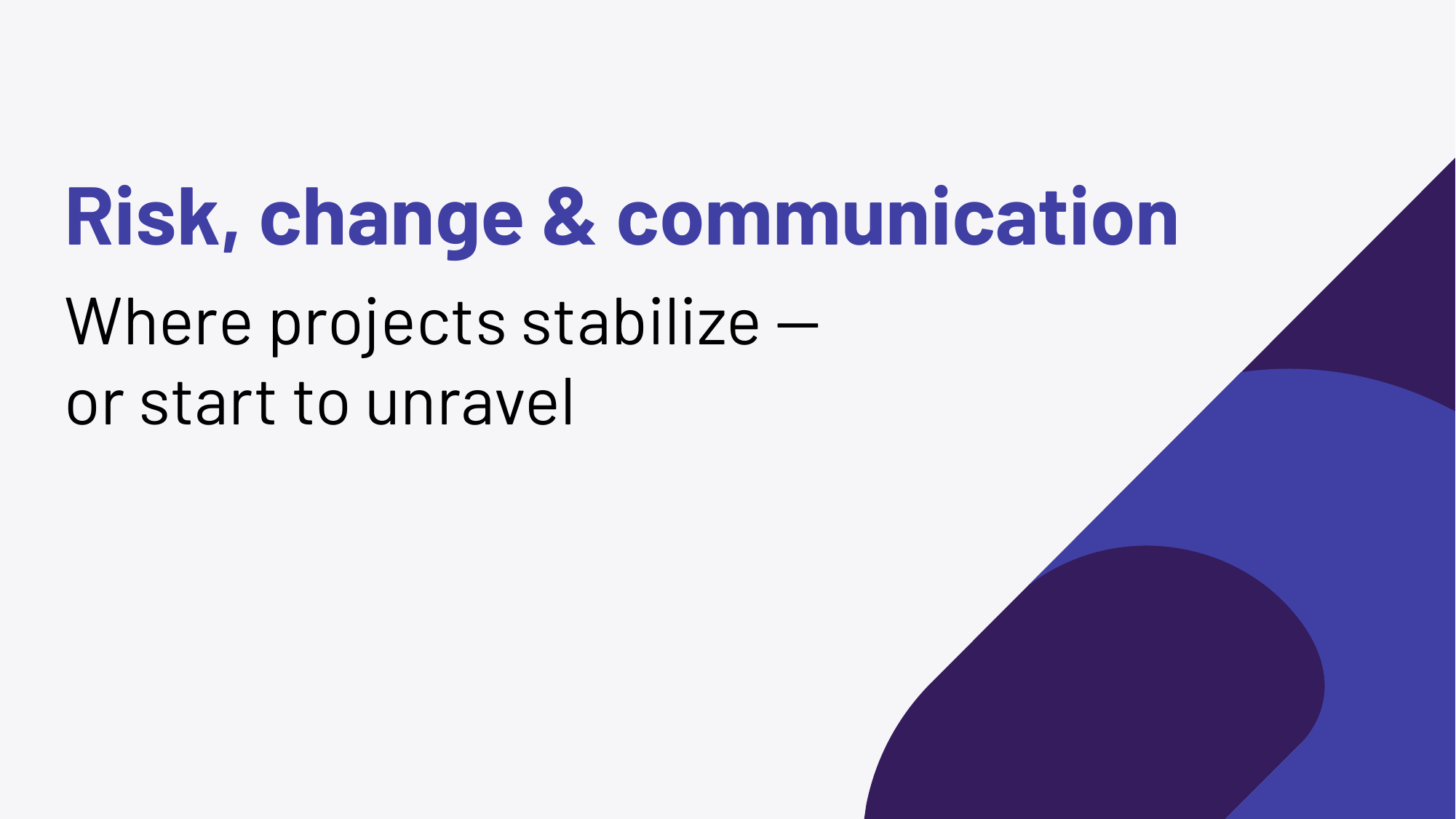

Risk, change & communication

Where projects stabilize —
or start to unravel